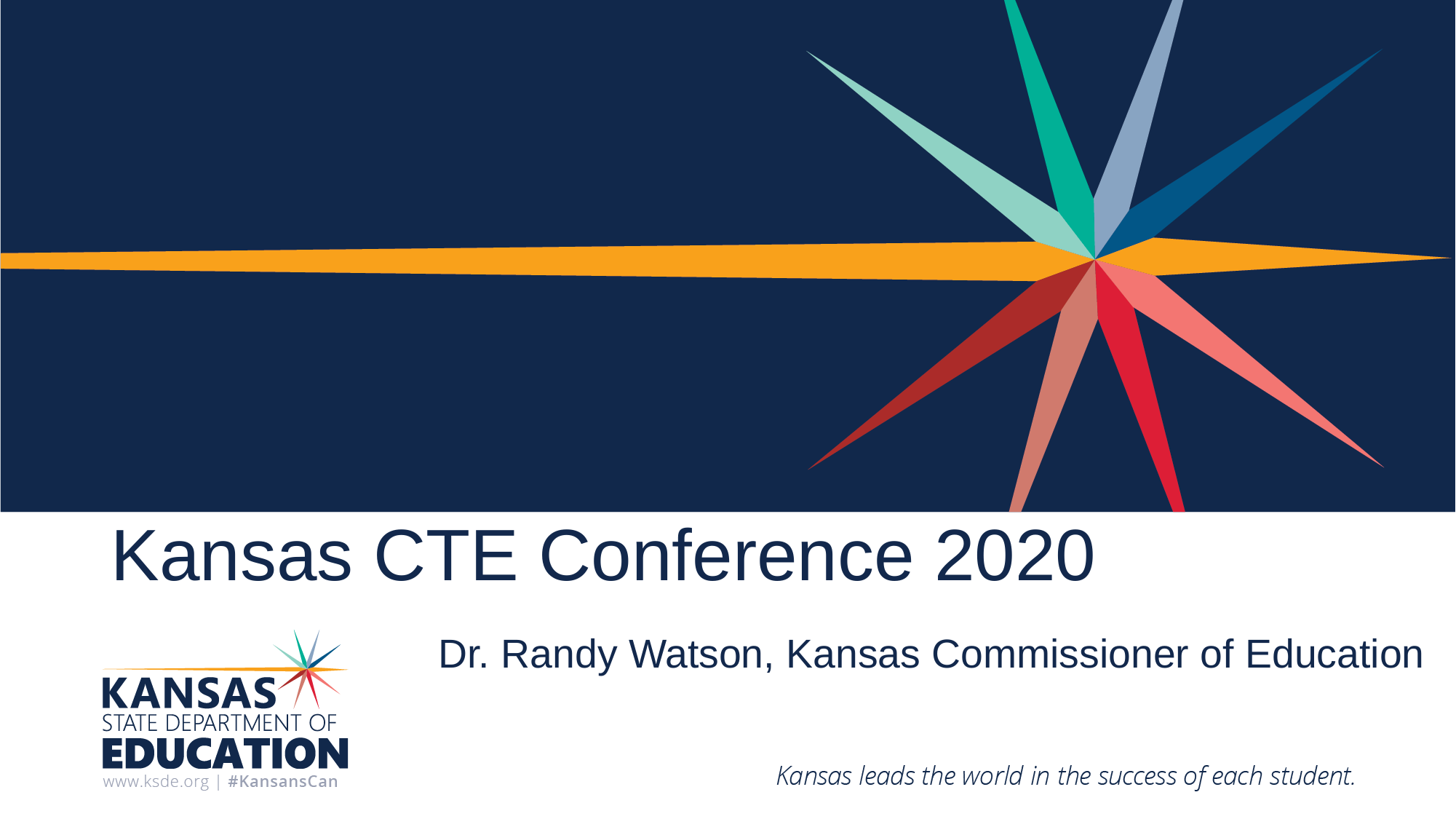

# Kansas CTE Conference 2020
Dr. Randy Watson, Kansas Commissioner of Education